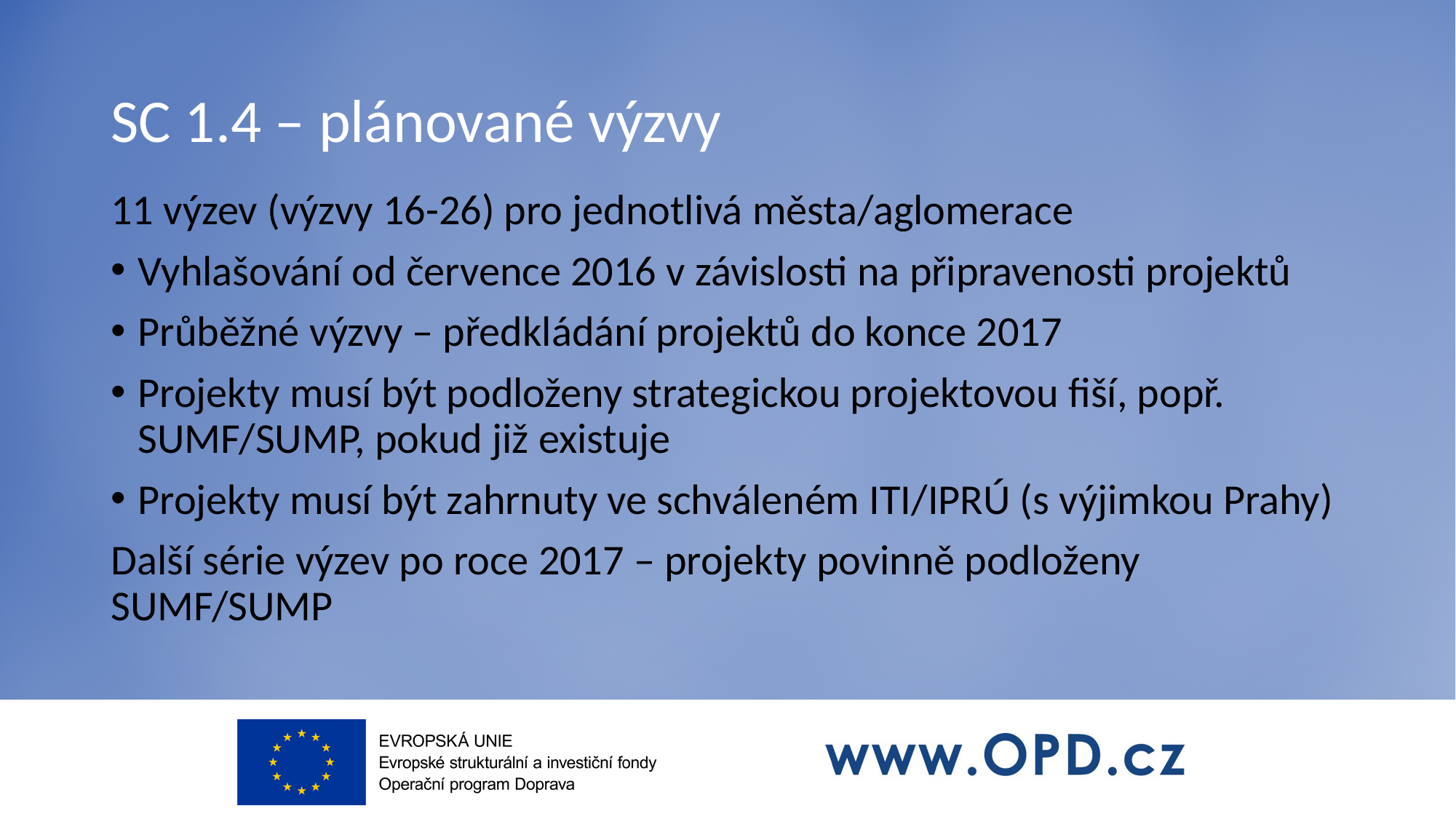

# SC 1.4 – plánované výzvy
11 výzev (výzvy 16-26) pro jednotlivá města/aglomerace
Vyhlašování od července 2016 v závislosti na připravenosti projektů
Průběžné výzvy – předkládání projektů do konce 2017
Projekty musí být podloženy strategickou projektovou fiší, popř. SUMF/SUMP, pokud již existuje
Projekty musí být zahrnuty ve schváleném ITI/IPRÚ (s výjimkou Prahy)
Další série výzev po roce 2017 – projekty povinně podloženy SUMF/SUMP